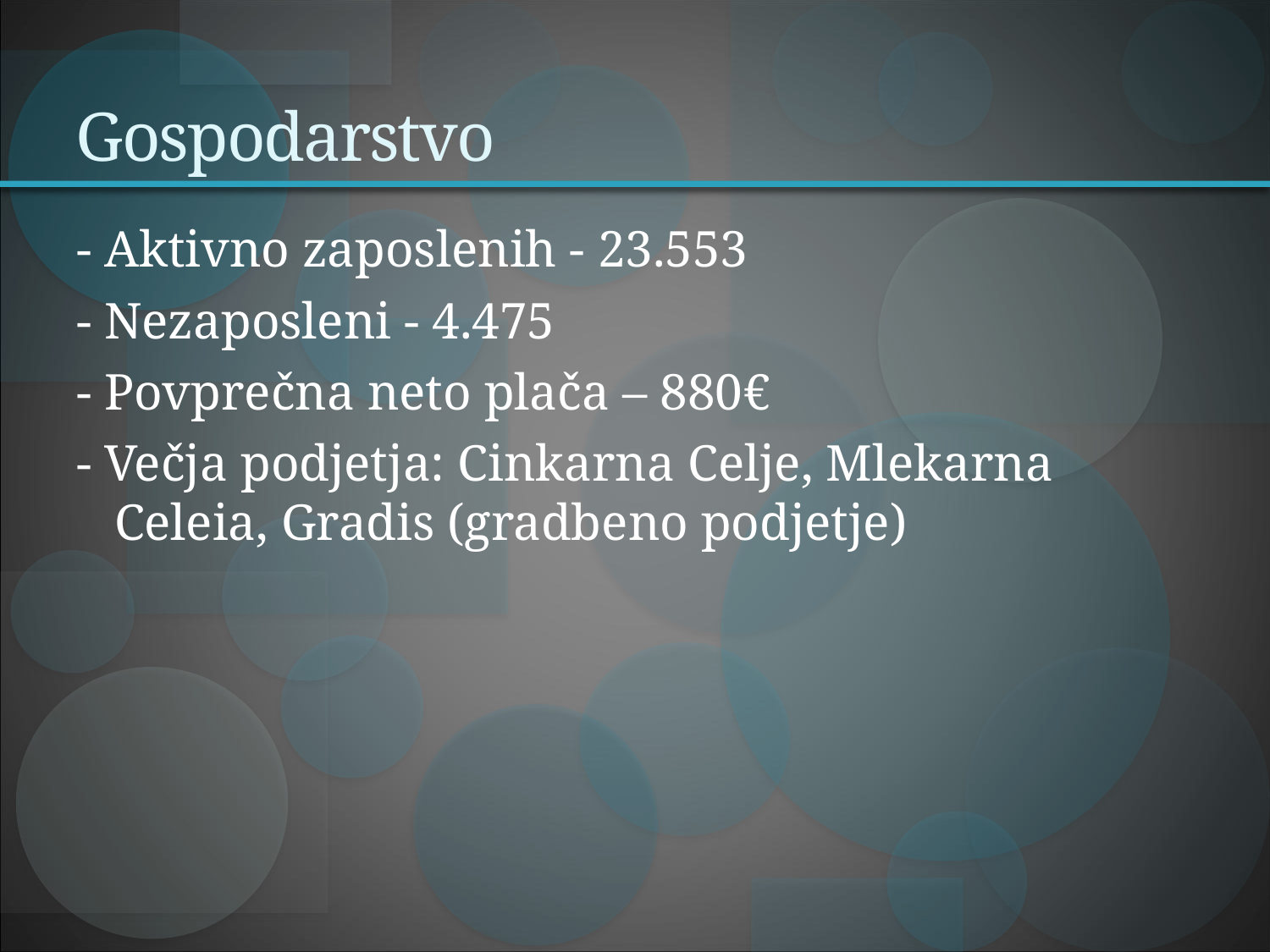

# Gospodarstvo
- Aktivno zaposlenih - 23.553
- Nezaposleni - 4.475
- Povprečna neto plača – 880€
- Večja podjetja: Cinkarna Celje, Mlekarna Celeia, Gradis (gradbeno podjetje)